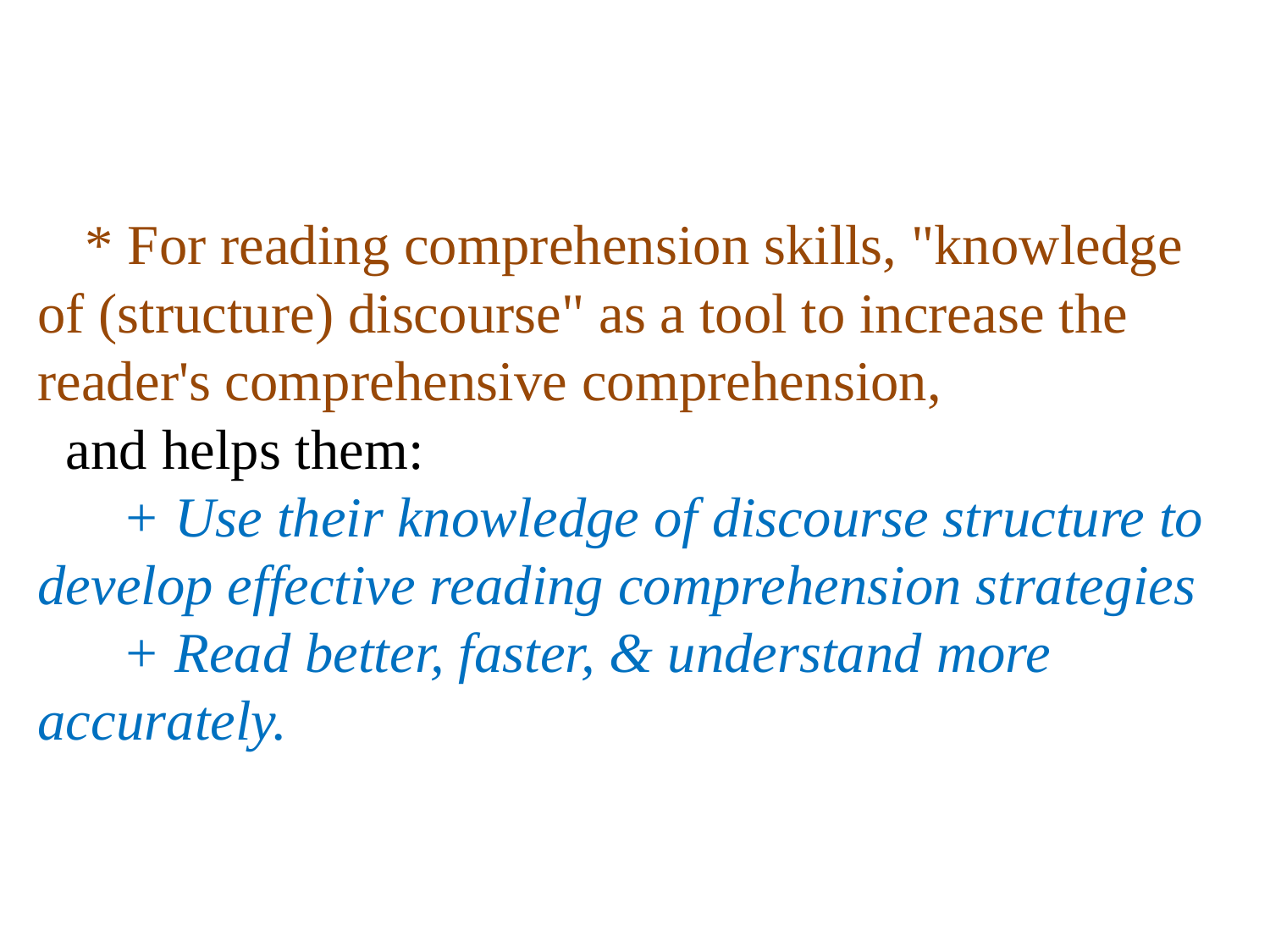

# * For reading comprehension skills, "knowledge of (structure) discourse" as a tool to increase the reader's comprehensive comprehension, and helps them: + Use their knowledge of discourse structure to develop effective reading comprehension strategies + Read better, faster, & understand more accurately.